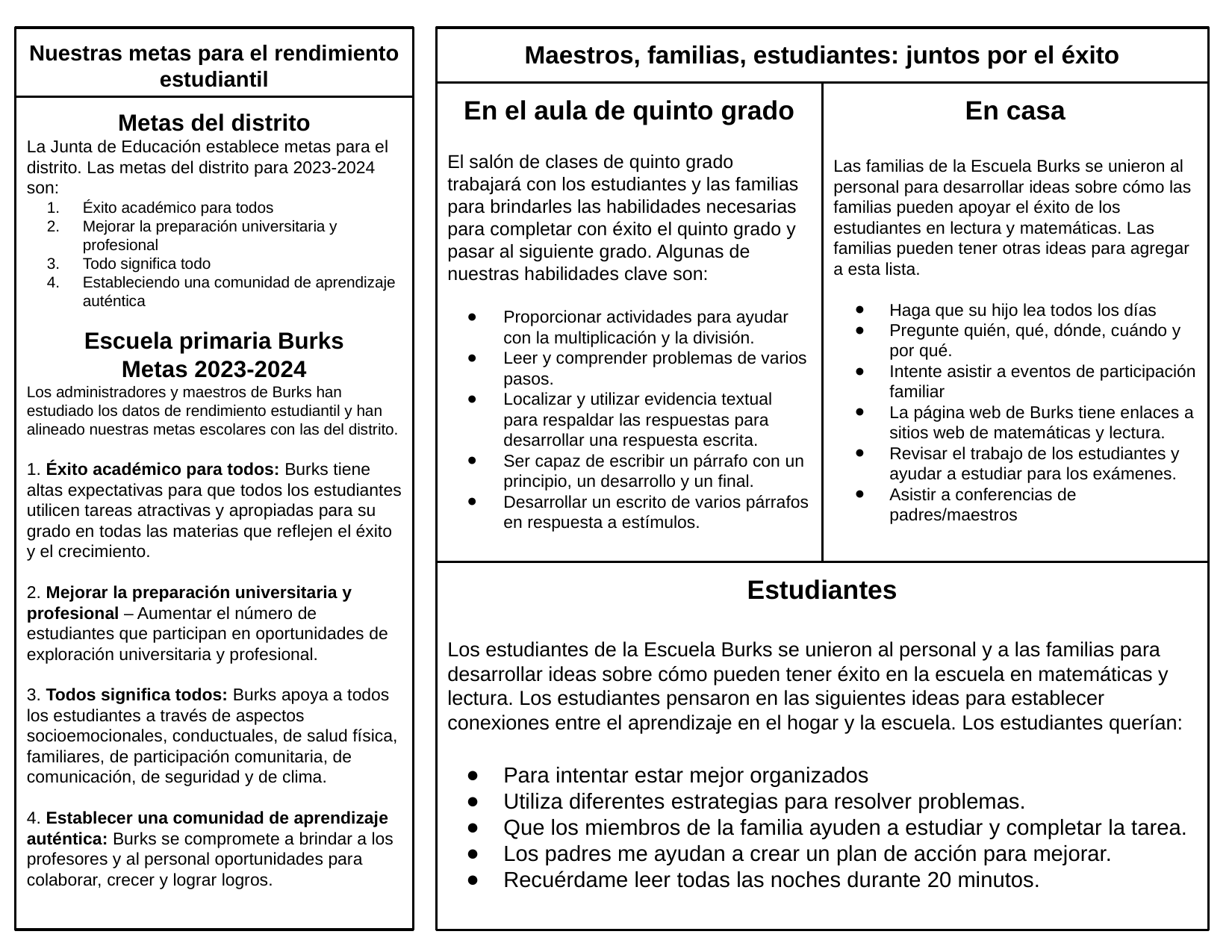

Nuestras metas para el rendimiento estudiantil
Maestros, familias, estudiantes: juntos por el éxito
En el aula de quinto grado

El salón de clases de quinto grado trabajará con los estudiantes y las familias para brindarles las habilidades necesarias para completar con éxito el quinto grado y pasar al siguiente grado. Algunas de nuestras habilidades clave son:

Proporcionar actividades para ayudar con la multiplicación y la división.
Leer y comprender problemas de varios pasos.
Localizar y utilizar evidencia textual para respaldar las respuestas para desarrollar una respuesta escrita.
Ser capaz de escribir un párrafo con un principio, un desarrollo y un final.
Desarrollar un escrito de varios párrafos en respuesta a estímulos.

En casa

Las familias de la Escuela Burks se unieron al personal para desarrollar ideas sobre cómo las familias pueden apoyar el éxito de los estudiantes en lectura y matemáticas. Las familias pueden tener otras ideas para agregar a esta lista.

Haga que su hijo lea todos los días
Pregunte quién, qué, dónde, cuándo y por qué.
Intente asistir a eventos de participación familiar
La página web de Burks tiene enlaces a sitios web de matemáticas y lectura.
Revisar el trabajo de los estudiantes y ayudar a estudiar para los exámenes.
Asistir a conferencias de padres/maestros

Metas del distrito
La Junta de Educación establece metas para el distrito. Las metas del distrito para 2023-2024 son:
Éxito académico para todos
Mejorar la preparación universitaria y profesional
Todo significa todo
Estableciendo una comunidad de aprendizaje auténtica

Escuela primaria Burks
Metas 2023-2024
Los administradores y maestros de Burks han estudiado los datos de rendimiento estudiantil y han alineado nuestras metas escolares con las del distrito.

1. Éxito académico para todos: Burks tiene altas expectativas para que todos los estudiantes utilicen tareas atractivas y apropiadas para su grado en todas las materias que reflejen el éxito y el crecimiento.

2. Mejorar la preparación universitaria y profesional – Aumentar el número de estudiantes que participan en oportunidades de exploración universitaria y profesional.

3. Todos significa todos: Burks apoya a todos los estudiantes a través de aspectos socioemocionales, conductuales, de salud física, familiares, de participación comunitaria, de comunicación, de seguridad y de clima.

4. Establecer una comunidad de aprendizaje auténtica: Burks se compromete a brindar a los profesores y al personal oportunidades para colaborar, crecer y lograr logros.

Estudiantes

Los estudiantes de la Escuela Burks se unieron al personal y a las familias para desarrollar ideas sobre cómo pueden tener éxito en la escuela en matemáticas y lectura. Los estudiantes pensaron en las siguientes ideas para establecer conexiones entre el aprendizaje en el hogar y la escuela. Los estudiantes querían:

Para intentar estar mejor organizados
Utiliza diferentes estrategias para resolver problemas.
Que los miembros de la familia ayuden a estudiar y completar la tarea.
Los padres me ayudan a crear un plan de acción para mejorar.
Recuérdame leer todas las noches durante 20 minutos.